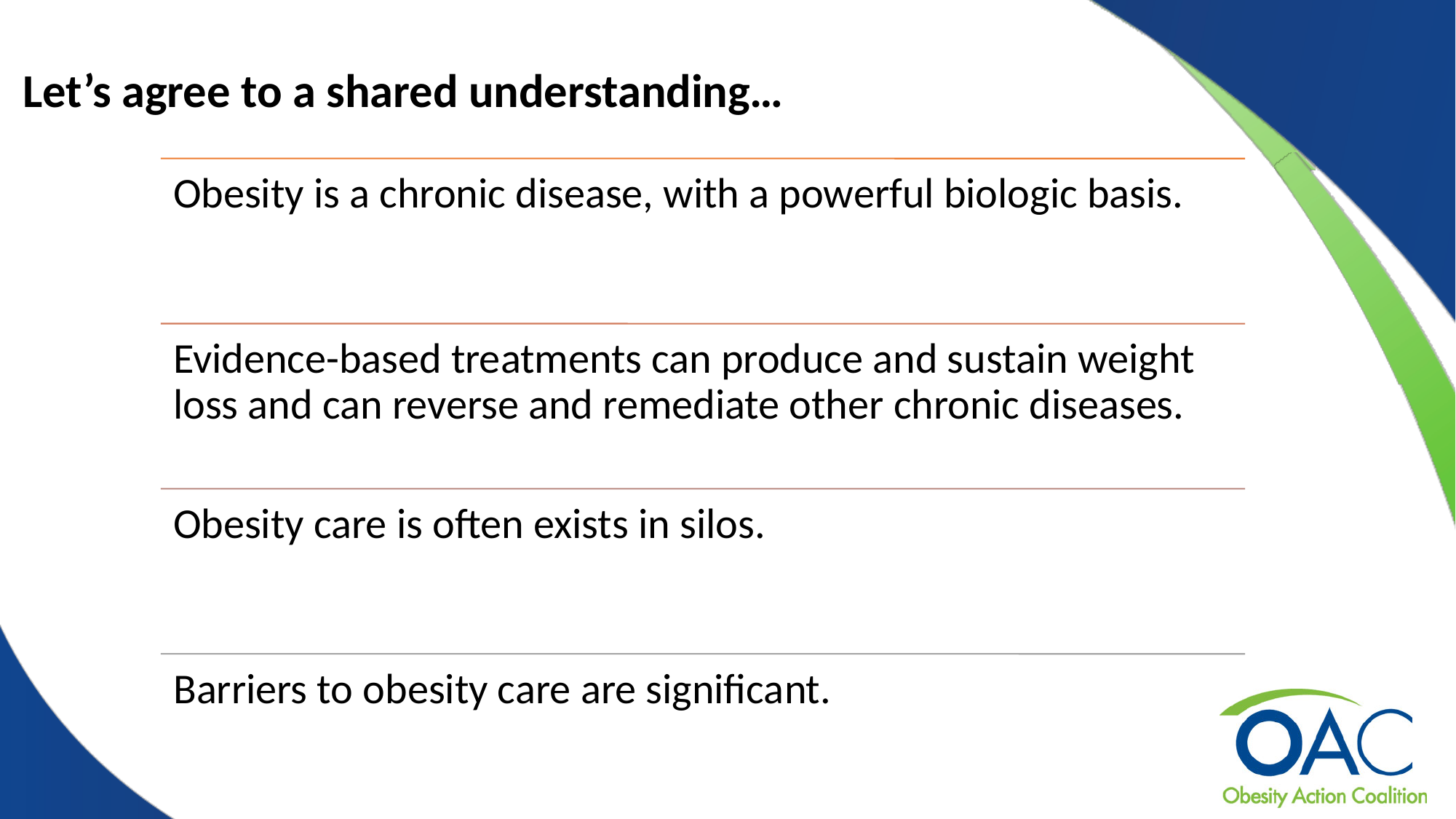

# Let’s agree to a shared understanding…
Obesity is a chronic disease, with a powerful biologic basis.
Evidence-based treatments can produce and sustain weight loss and can reverse and remediate other chronic diseases.
Obesity care is often exists in silos.
Barriers to obesity care are significant.